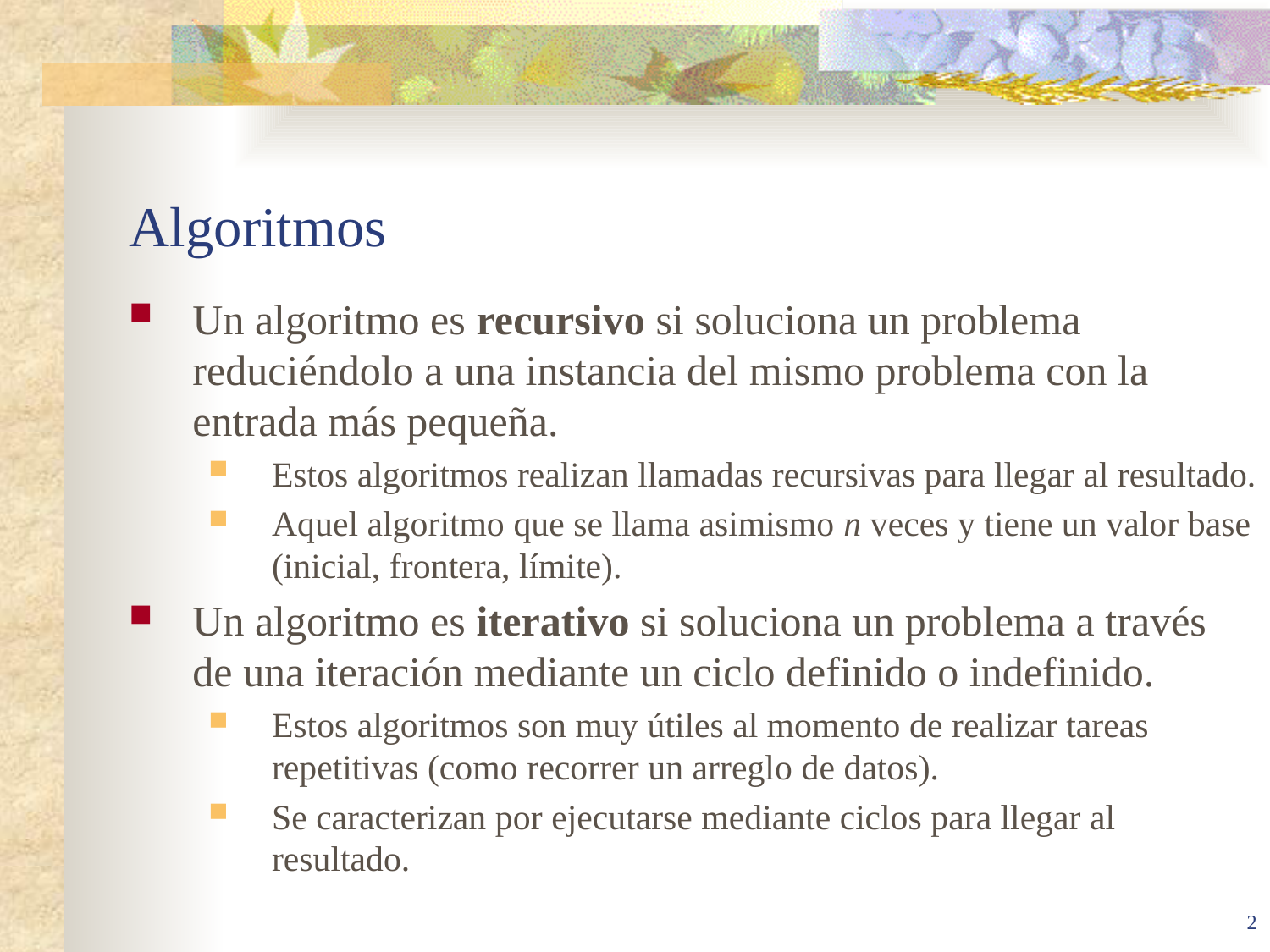

# Algoritmos
Un algoritmo es recursivo si soluciona un problema reduciéndolo a una instancia del mismo problema con la entrada más pequeña.
Estos algoritmos realizan llamadas recursivas para llegar al resultado.
Aquel algoritmo que se llama asimismo n veces y tiene un valor base (inicial, frontera, límite).
Un algoritmo es iterativo si soluciona un problema a través de una iteración mediante un ciclo definido o indefinido.
Estos algoritmos son muy útiles al momento de realizar tareas repetitivas (como recorrer un arreglo de datos).
Se caracterizan por ejecutarse mediante ciclos para llegar al resultado.
2